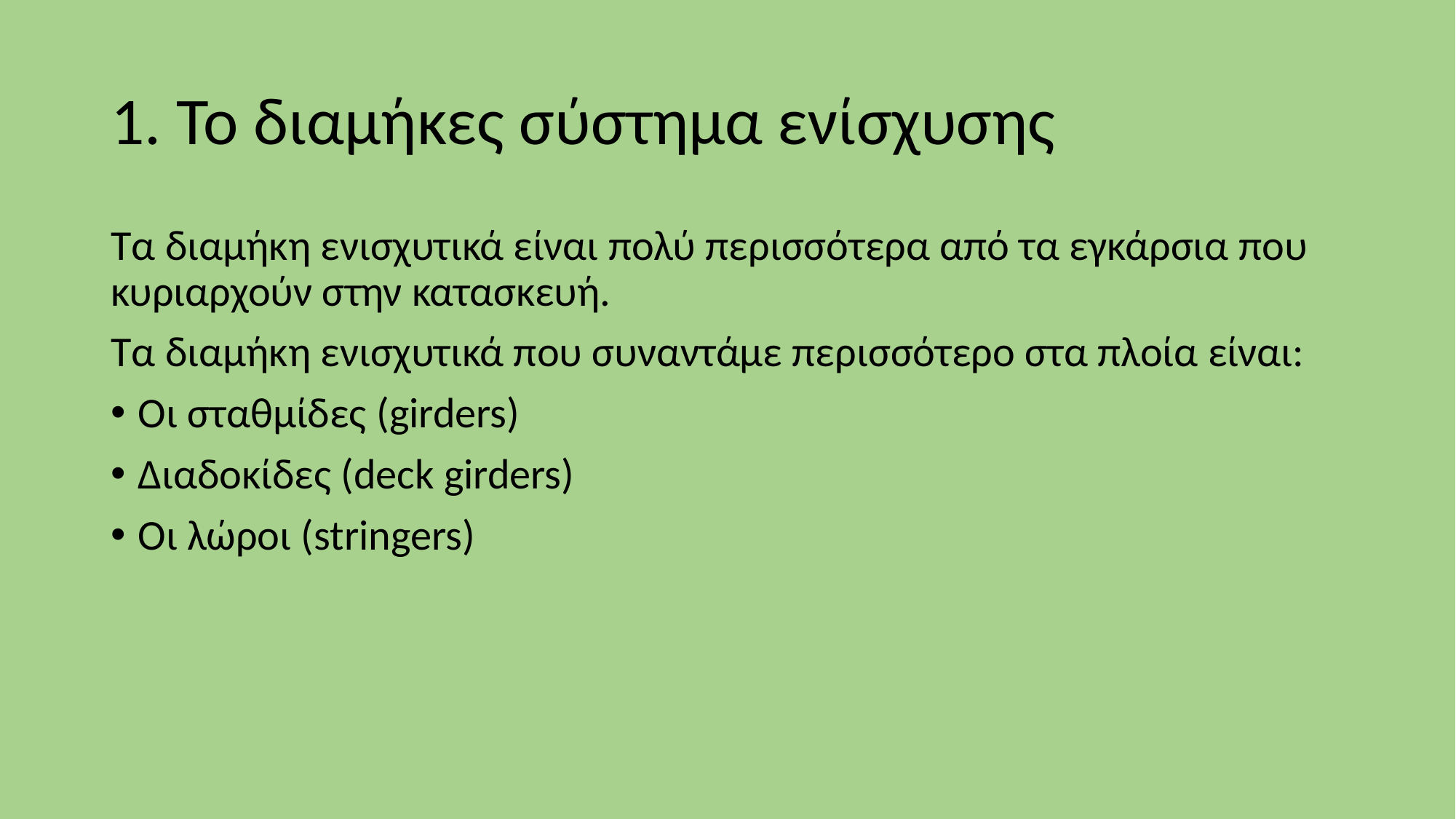

# 1. Το διαμήκες σύστημα ενίσχυσης
Τα διαμήκη ενισχυτικά είναι πολύ περισσότερα από τα εγκάρσια που κυριαρχούν στην κατασκευή.
Τα διαμήκη ενισχυτικά που συναντάμε περισσότερο στα πλοία είναι:
Οι σταθμίδες (girders)
Διαδοκίδες (deck girders)
Οι λώροι (stringers)